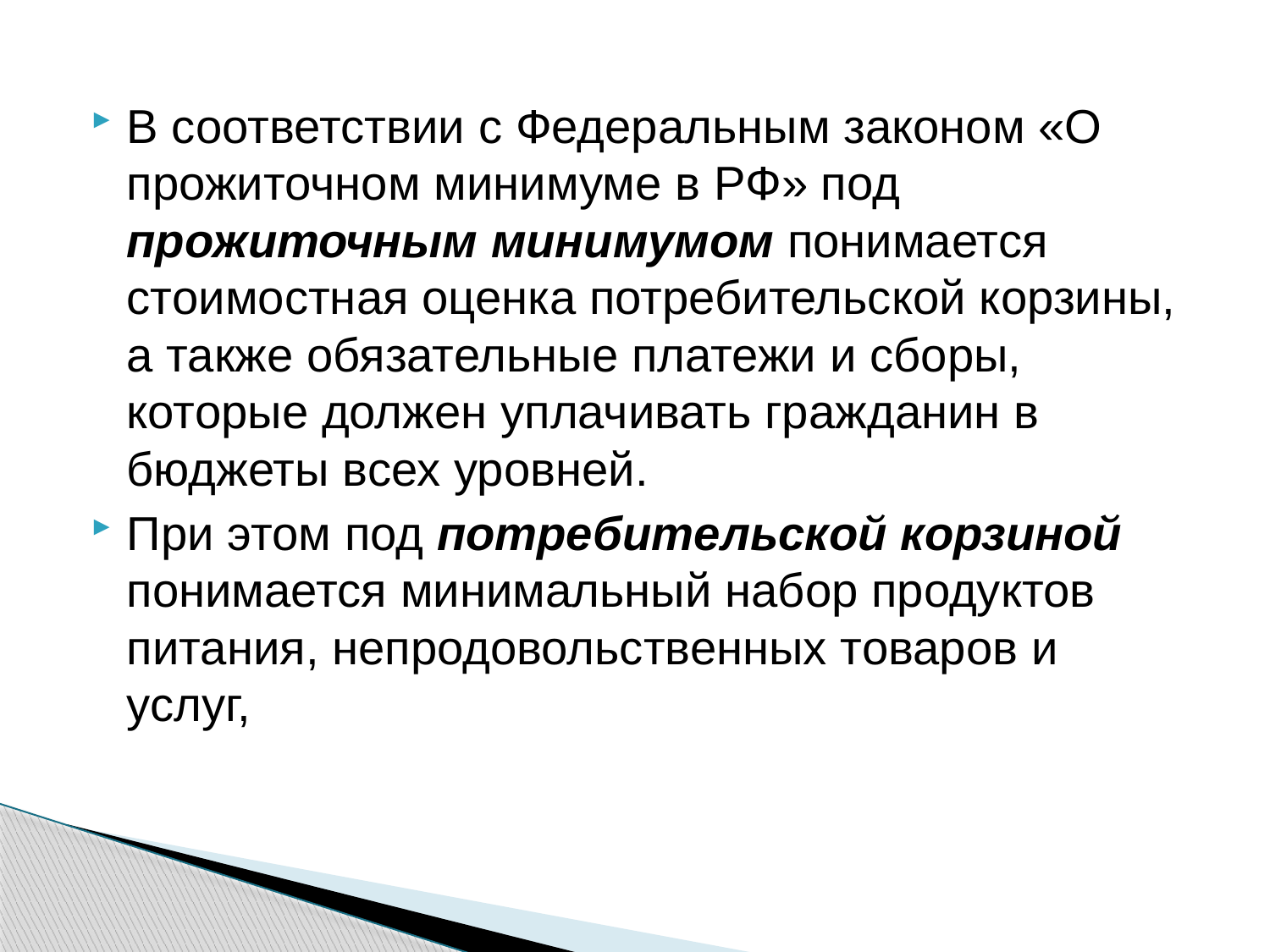

В соответствии с Федеральным законом «О прожиточном минимуме в РФ» под прожиточным минимумом понимается стоимостная оценка потребительской корзины, а также обязательные платежи и сборы, которые должен уплачивать гражданин в бюджеты всех уровней.
При этом под потребительской корзиной понимается минимальный набор продуктов питания, непродовольственных товаров и услуг,